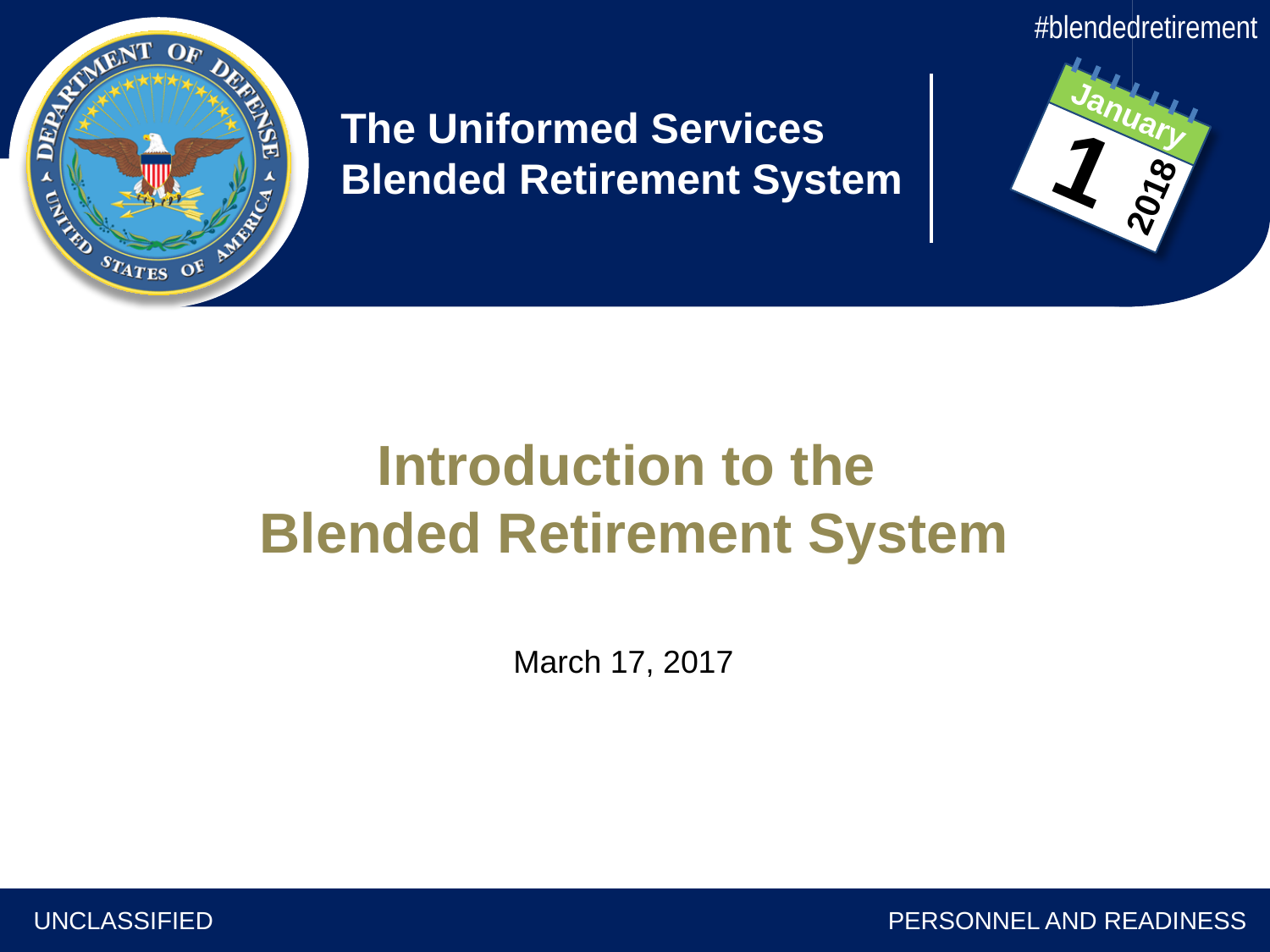

#blendedretirement
January

1
2018
The Uniformed Services
Blended Retirement System
Introduction to the
Blended Retirement System

March 17, 2017
PERSONNEL AND READINESS